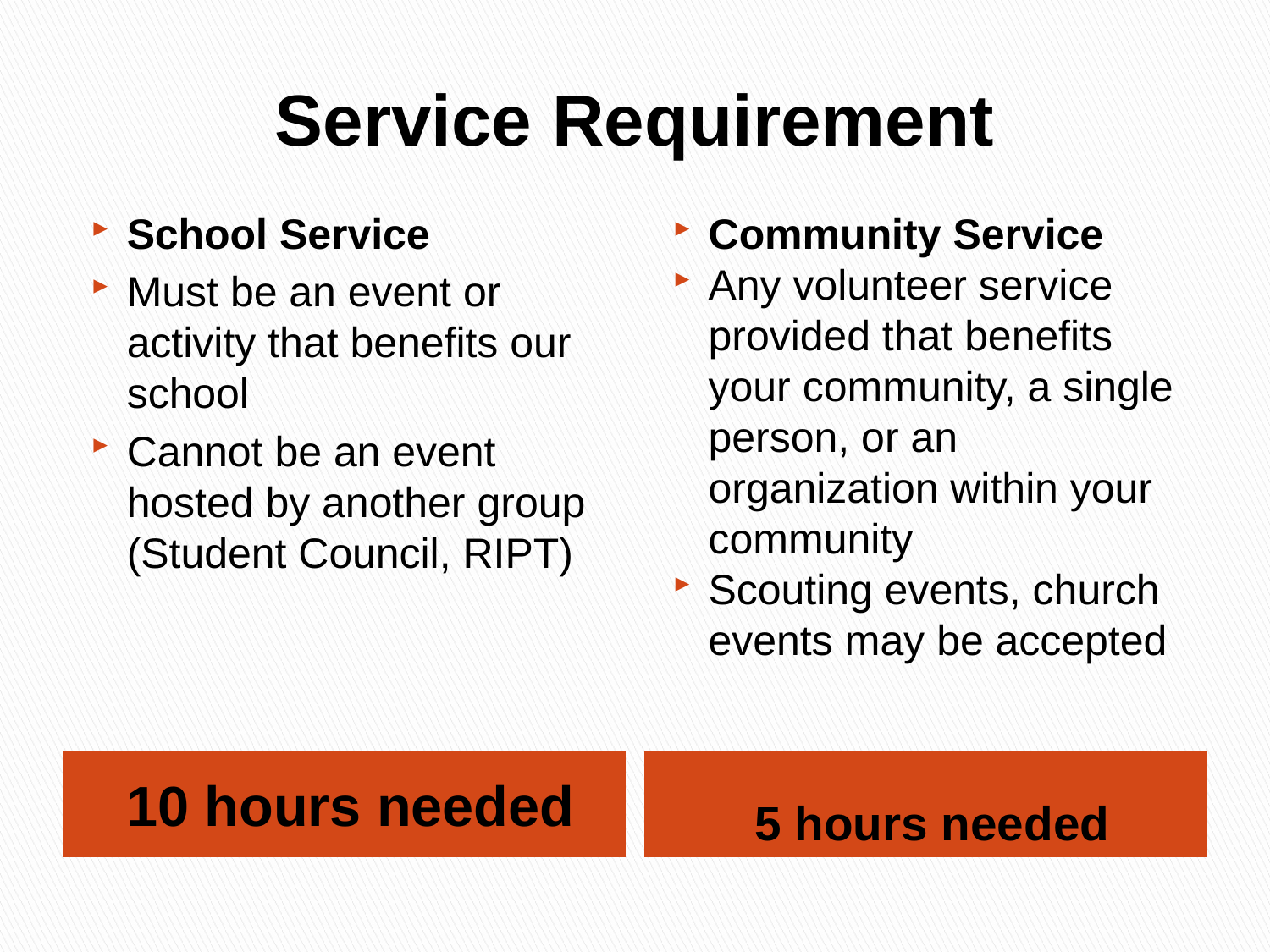

# Service Requirement
School Service
Must be an event or activity that benefits our school
Cannot be an event hosted by another group (Student Council, RIPT)
Community Service
Any volunteer service provided that benefits your community, a single person, or an organization within your community
Scouting events, church events may be accepted
10 hours needed

5 hours needed